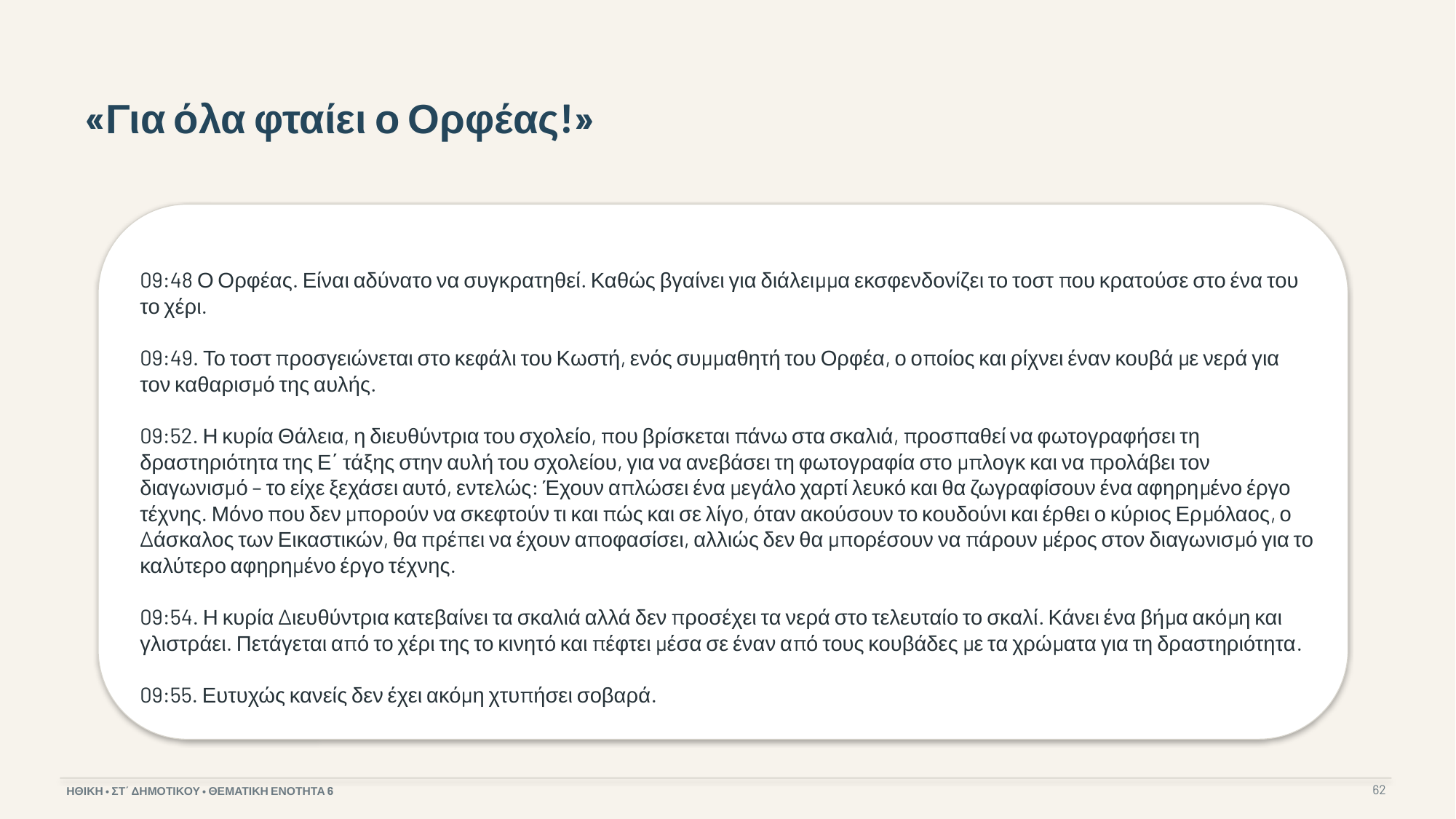

«Για όλα φταίει ο Ορφέας!»

09:48 Ο Ορφέας. Είναι αδύνατο να συγκρατηθεί. Καθώς βγαίνει για διάλειμμα εκσφενδονίζει το τοστ που κρατούσε στο ένα του το χέρι.

09:49. Το τοστ προσγειώνεται στο κεφάλι του Κωστή, ενός συμμαθητή του Ορφέα, ο οποίος και ρίχνει έναν κουβά με νερά για τον καθαρισμό της αυλής.

09:52. Η κυρία Θάλεια, η διευθύντρια του σχολείο, που βρίσκεται πάνω στα σκαλιά, προσπαθεί να φωτογραφήσει τη δραστηριότητα της Ε΄ τάξης στην αυλή του σχολείου, για να ανεβάσει τη φωτογραφία στο μπλογκ και να προλάβει τον διαγωνισμό – το είχε ξεχάσει αυτό, εντελώς: Έχουν απλώσει ένα μεγάλο χαρτί λευκό και θα ζωγραφίσουν ένα αφηρημένο έργο τέχνης. Μόνο που δεν μπορούν να σκεφτούν τι και πώς και σε λίγο, όταν ακούσουν το κουδούνι και έρθει ο κύριος Ερμόλαος, ο Δάσκαλος των Εικαστικών, θα πρέπει να έχουν αποφασίσει, αλλιώς δεν θα μπορέσουν να πάρουν μέρος στον διαγωνισμό για το καλύτερο αφηρημένο έργο τέχνης.

09:54. Η κυρία Διευθύντρια κατεβαίνει τα σκαλιά αλλά δεν προσέχει τα νερά στο τελευταίο το σκαλί. Κάνει ένα βήμα ακόμη και γλιστράει. Πετάγεται από το χέρι της το κινητό και πέφτει μέσα σε έναν από τους κουβάδες με τα χρώματα για τη δραστηριότητα.

09:55. Ευτυχώς κανείς δεν έχει ακόμη χτυπήσει σοβαρά.

62
ΗΘΙΚΗ • ΣΤ΄ ΔΗΜΟΤΙΚΟΥ • ΘΕΜΑΤΙΚΗ ΕΝΟΤΗΤΑ 6